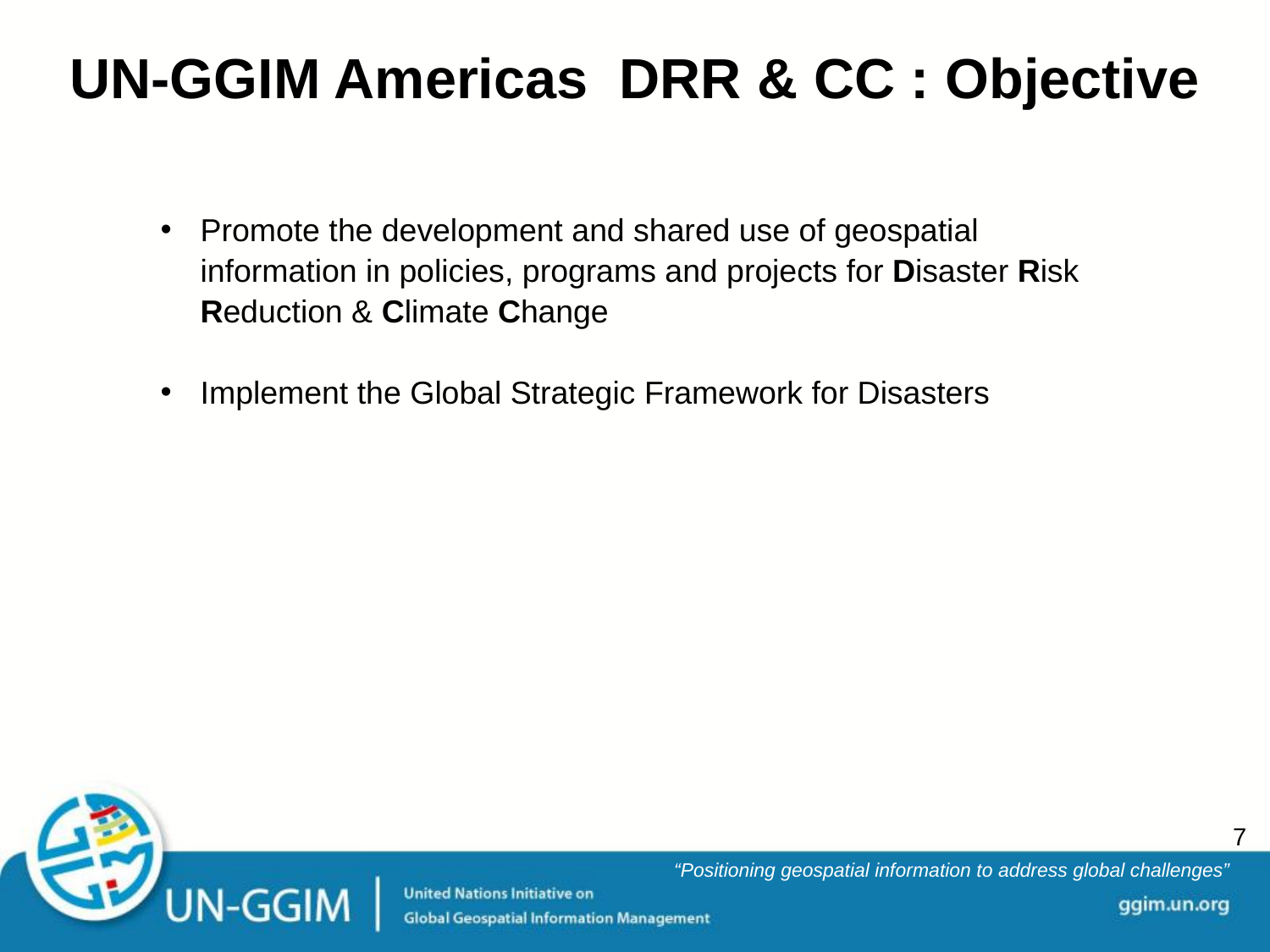

UN-GGIM Americas  DRR & CC : Objective

Promote the development and shared use of geospatial information in policies, programs and projects for Disaster Risk Reduction & Climate Change

Implement the Global Strategic Framework for Disasters

7